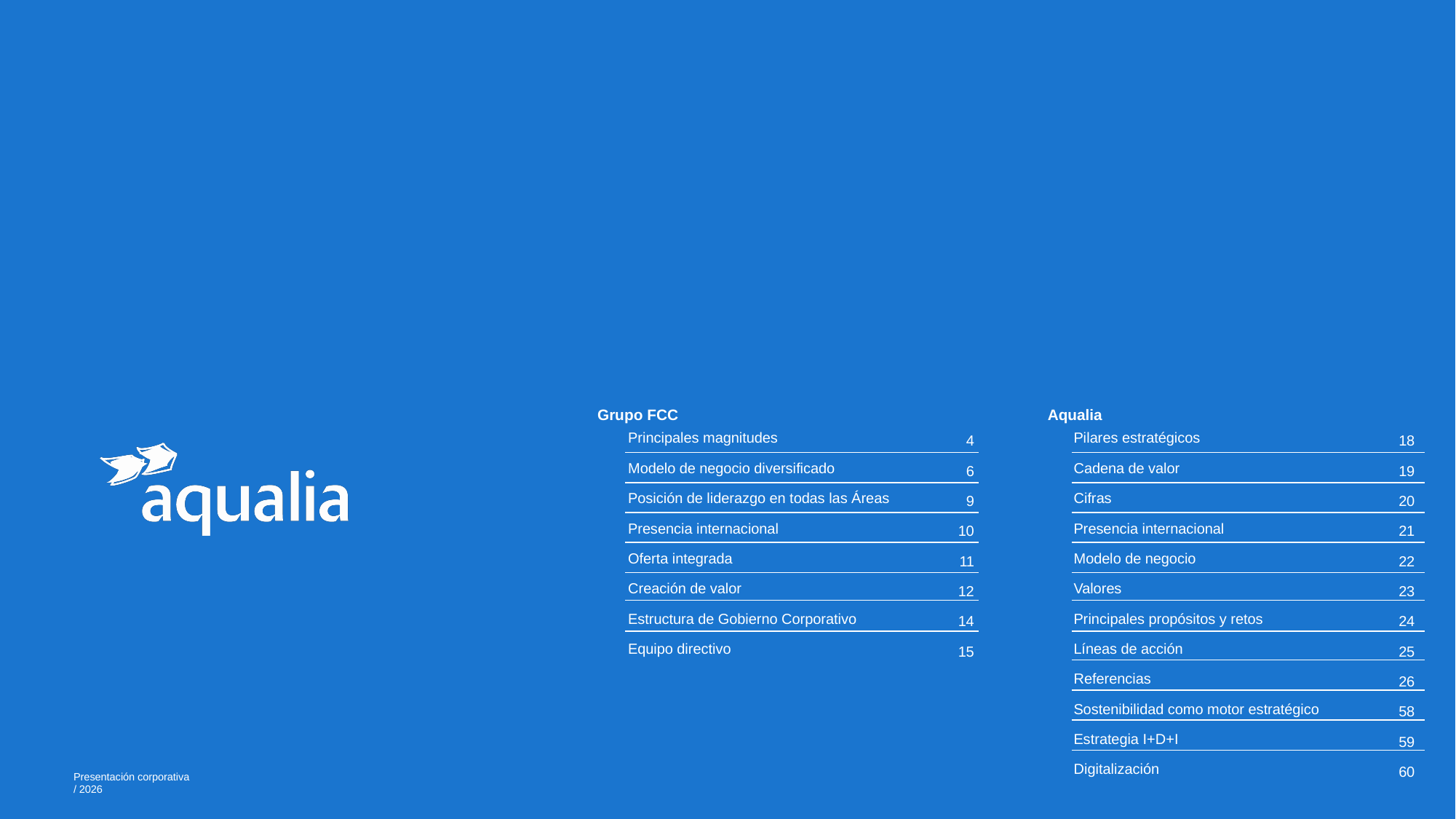

Grupo FCC
Aqualia
Principales magnitudes
Modelo de negocio diversificado
Posición de liderazgo en todas las Áreas
Presencia internacional
Oferta integrada
Creación de valor
Estructura de Gobierno Corporativo
Equipo directivo

Pilares estratégicos
Cadena de valor
Cifras
Presencia internacional
Modelo de negocio
Valores
Principales propósitos y retos
Líneas de acción
Referencias
Sostenibilidad como motor estratégico
Estrategia I+D+I
Digitalización

4
6
9
10
11
12
14
15

18
19
20
21
22
23
24
25
26
58
59
60